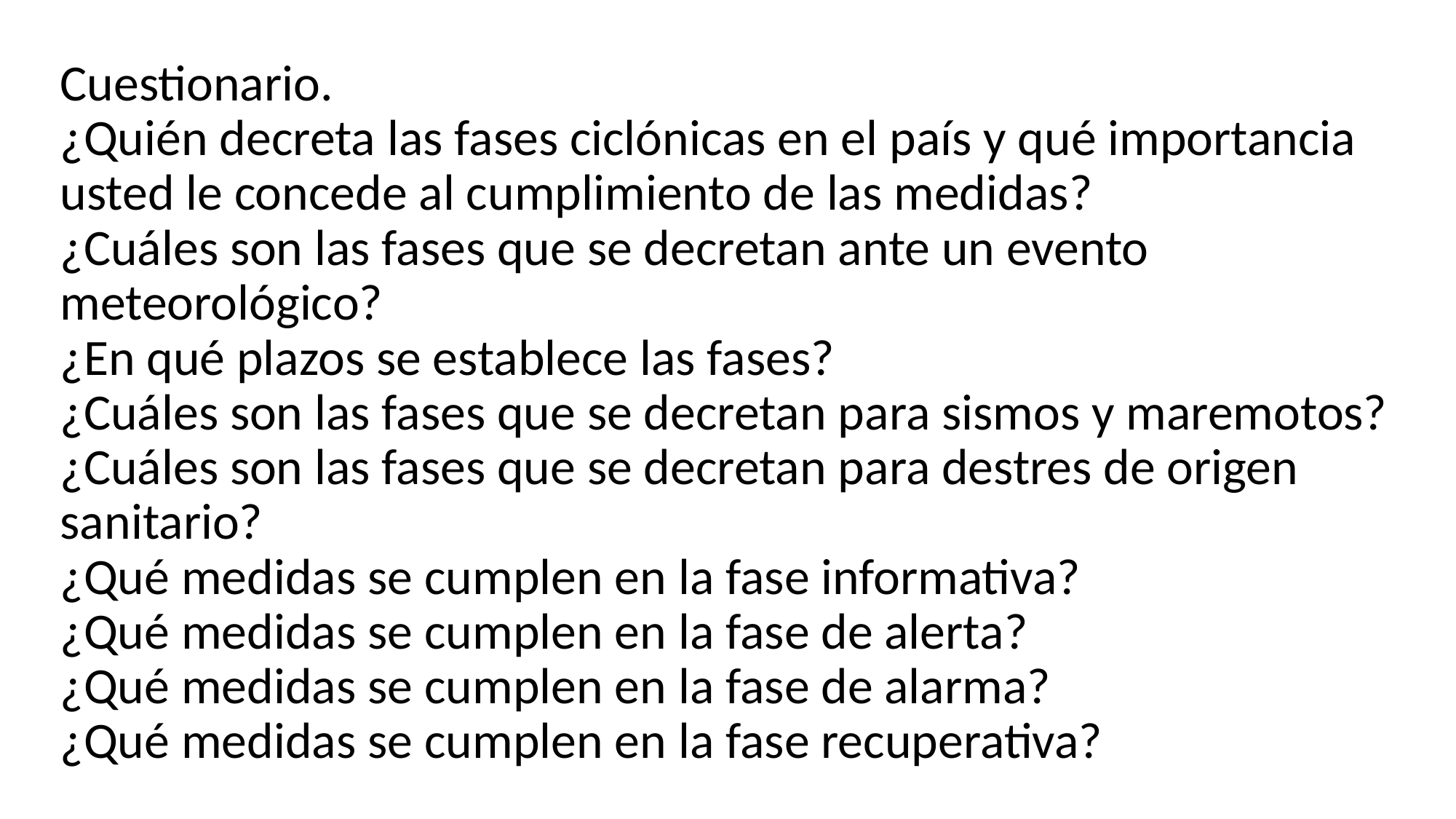

# Cuestionario. ¿Quién decreta las fases ciclónicas en el país y qué importancia usted le concede al cumplimiento de las medidas? ¿Cuáles son las fases que se decretan ante un evento meteorológico? ¿En qué plazos se establece las fases? ¿Cuáles son las fases que se decretan para sismos y maremotos? ¿Cuáles son las fases que se decretan para destres de origen sanitario? ¿Qué medidas se cumplen en la fase informativa? ¿Qué medidas se cumplen en la fase de alerta? ¿Qué medidas se cumplen en la fase de alarma? ¿Qué medidas se cumplen en la fase recuperativa?